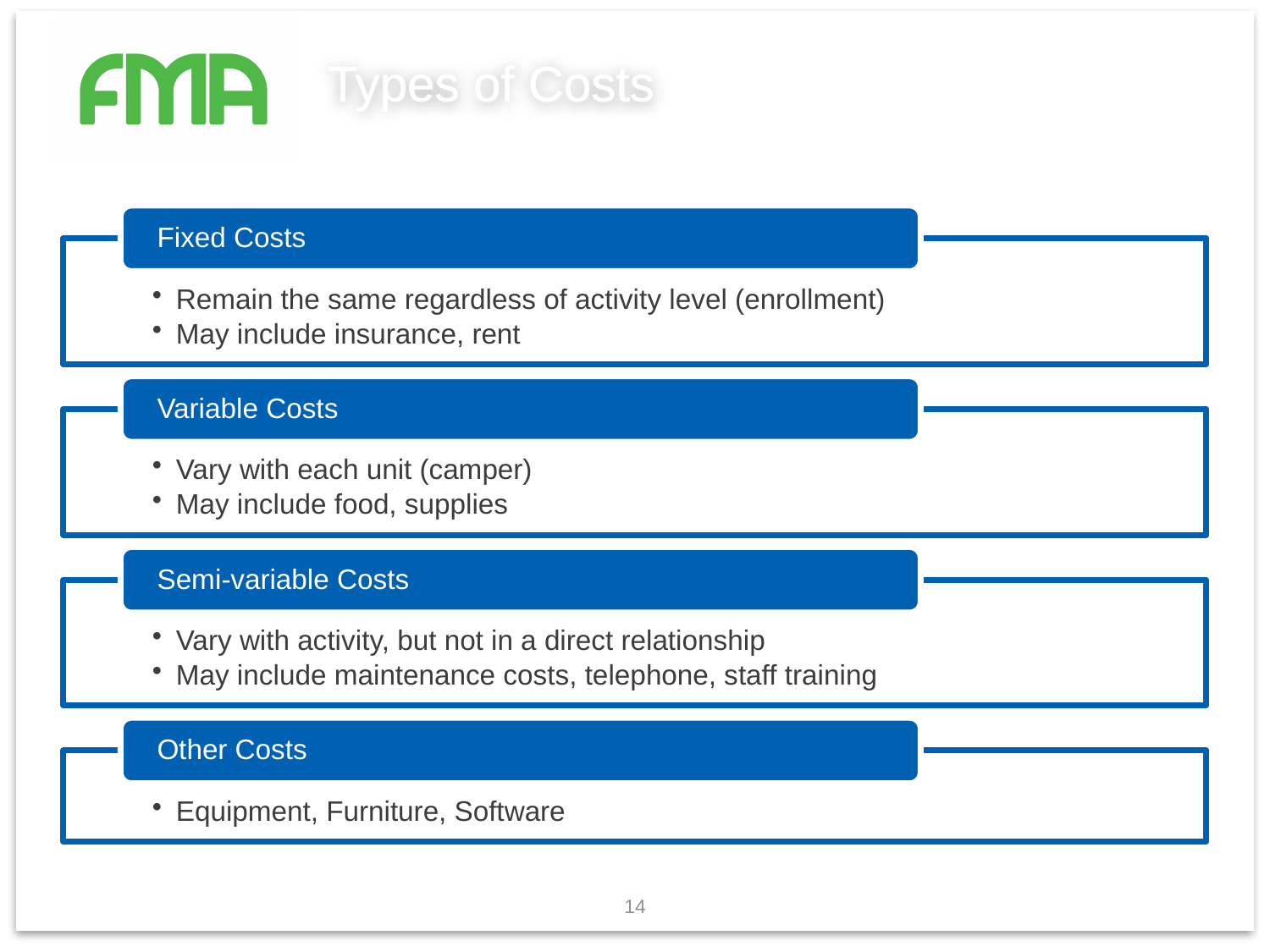

# Types of Costs
Remain the same regardless of activity level (enrollment)
May include insurance, rent
Fixed Costs
Vary with each unit (camper)
May include food, supplies
Variable Costs
Vary with activity, but not in a direct relationship
May include maintenance costs, telephone, staff training
Semi-variable Costs
Equipment, Furniture, Software
Other Costs
!

14